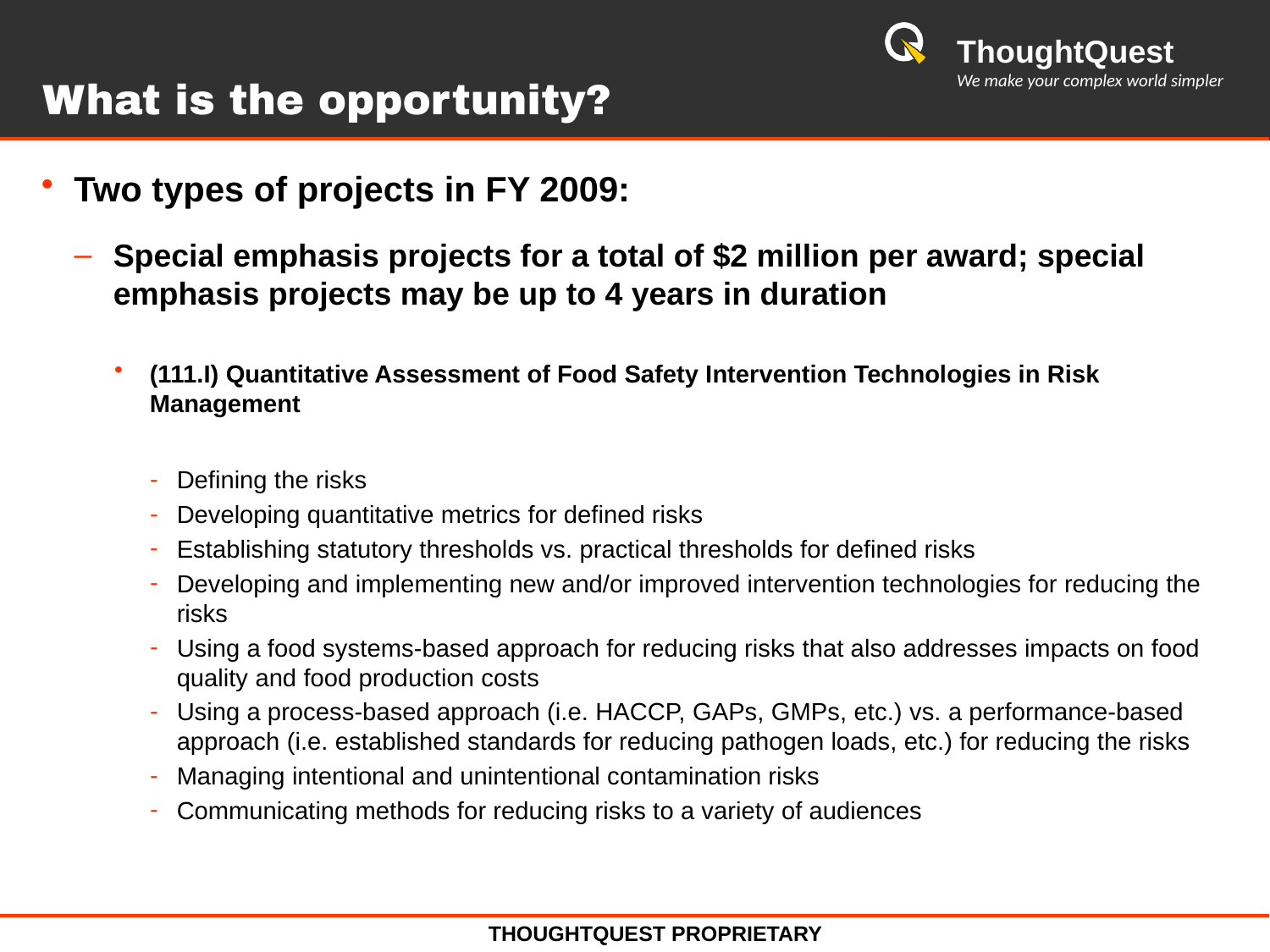

# What is the opportunity?
Two types of projects in FY 2009:

Special emphasis projects for a total of $2 million per award; special emphasis projects may be up to 4 years in duration

(111.I) Quantitative Assessment of Food Safety Intervention Technologies in Risk Management

Defining the risks
Developing quantitative metrics for defined risks
Establishing statutory thresholds vs. practical thresholds for defined risks
Developing and implementing new and/or improved intervention technologies for reducing the risks
Using a food systems-based approach for reducing risks that also addresses impacts on food quality and food production costs
Using a process-based approach (i.e. HACCP, GAPs, GMPs, etc.) vs. a performance-based approach (i.e. established standards for reducing pathogen loads, etc.) for reducing the risks
Managing intentional and unintentional contamination risks
Communicating methods for reducing risks to a variety of audiences

THOUGHTQUEST PROPRIETARY